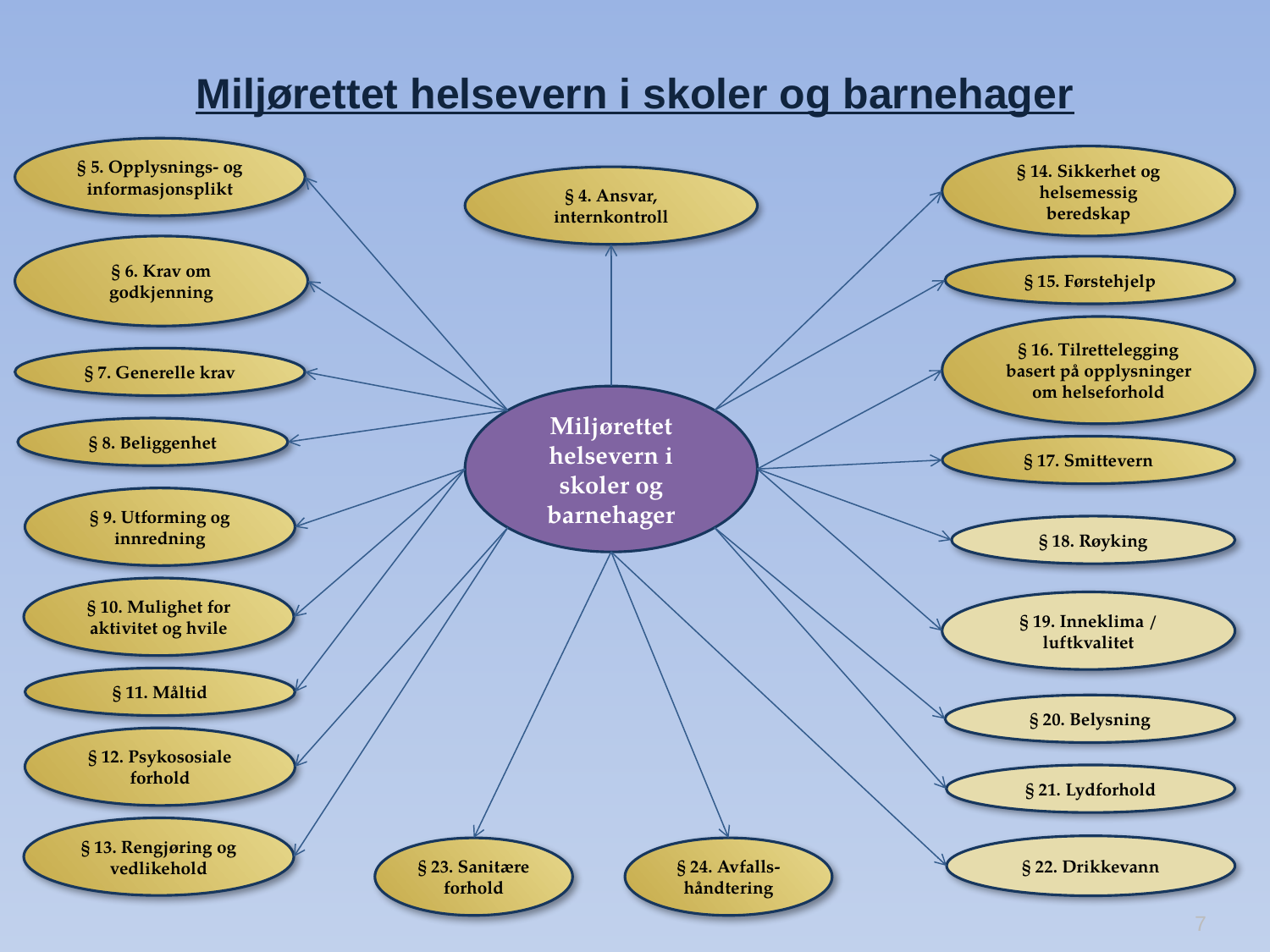

# Miljørettet helsevern i skoler og barnehager
§ 5. Opplysnings- og informasjonsplikt
§ 14. Sikkerhet og helsemessig beredskap
§ 4. Ansvar, internkontroll
§ 6. Krav om godkjenning
§ 15. Førstehjelp
§ 16. Tilrettelegging basert på opplysninger om helseforhold
§ 7. Generelle krav
Miljørettet helsevern i skoler og barnehager
§ 8. Beliggenhet
§ 17. Smittevern
§ 9. Utforming og innredning
§ 18. Røyking
§ 10. Mulighet for aktivitet og hvile
§ 19. Inneklima / luftkvalitet
§ 11. Måltid
§ 20. Belysning
§ 12. Psykososiale forhold
§ 21. Lydforhold
§ 13. Rengjøring og vedlikehold
§ 22. Drikkevann
§ 23. Sanitære forhold
§ 24. Avfalls-håndtering
7